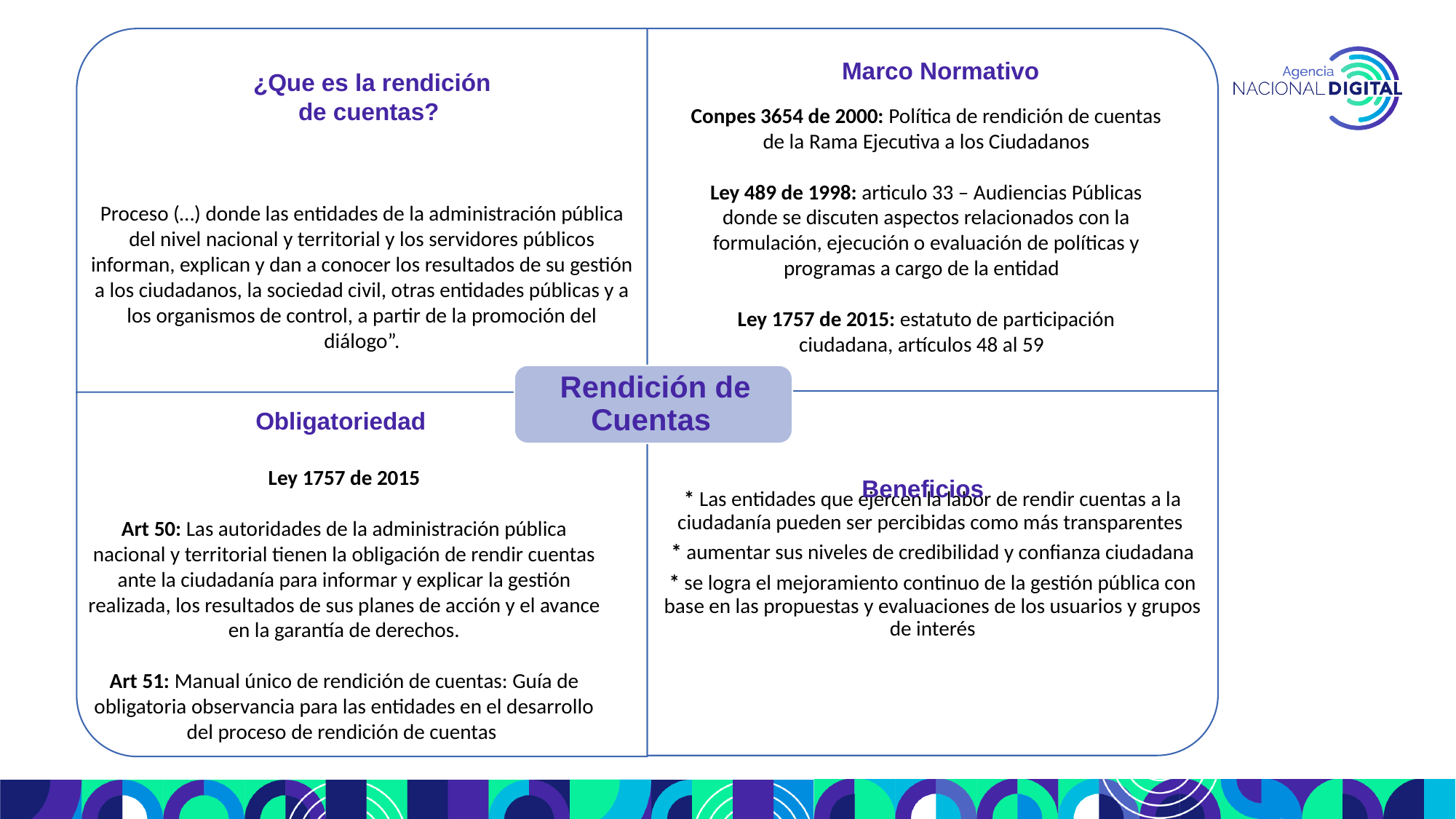

Proceso (…) donde las entidades de la administración pública del nivel nacional y territorial y los servidores públicos informan, explican y dan a conocer los resultados de su gestión a los ciudadanos, la sociedad civil, otras entidades públicas y a los organismos de control, a partir de la promoción del diálogo”.

* Las entidades que ejercen la labor de rendir cuentas a la ciudadanía pueden ser percibidas como más transparentes
* aumentar sus niveles de credibilidad y confianza ciudadana
* se logra el mejoramiento continuo de la gestión pública con base en las propuestas y evaluaciones de los usuarios y grupos de interés
Rendición de Cuentas
Marco Normativo
¿Que es la rendición de cuentas?
Conpes 3654 de 2000: Política de rendición de cuentas de la Rama Ejecutiva a los Ciudadanos

Ley 489 de 1998: articulo 33 – Audiencias Públicas donde se discuten aspectos relacionados con la formulación, ejecución o evaluación de políticas y programas a cargo de la entidad

Ley 1757 de 2015: estatuto de participación ciudadana, artículos 48 al 59
Obligatoriedad

Ley 1757 de 2015

Art 50: Las autoridades de la administración pública nacional y territorial tienen la obligación de rendir cuentas ante la ciudadanía para informar y explicar la gestión realizada, los resultados de sus planes de acción y el avance en la garantía de derechos.

Art 51: Manual único de rendición de cuentas: Guía de obligatoria observancia para las entidades en el desarrollo del proceso de rendición de cuentas

Beneficios